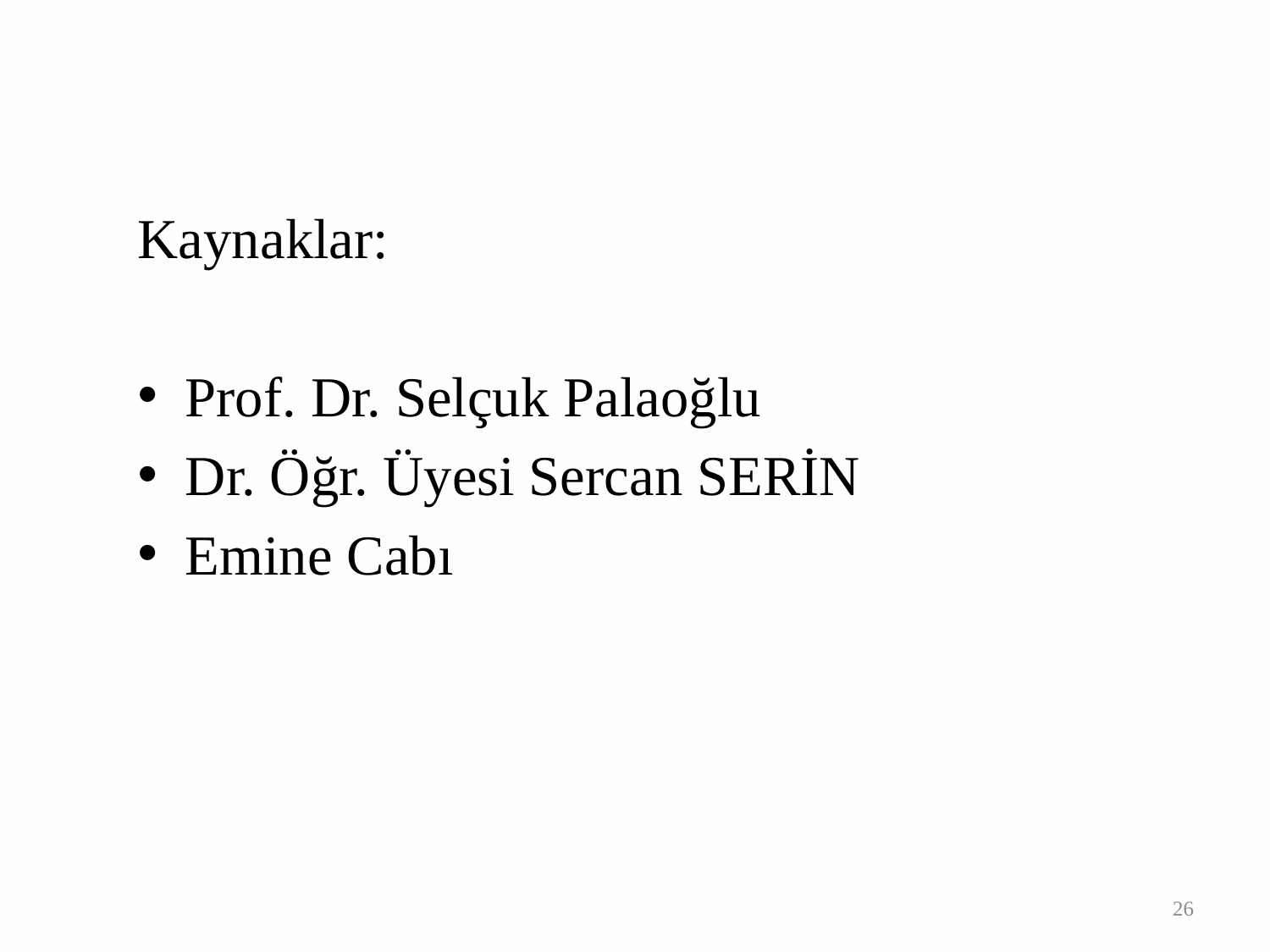

Kaynaklar:

Prof. Dr. Selçuk Palaoğlu
Dr. Öğr. Üyesi Sercan SERİN
Emine Cabı
26